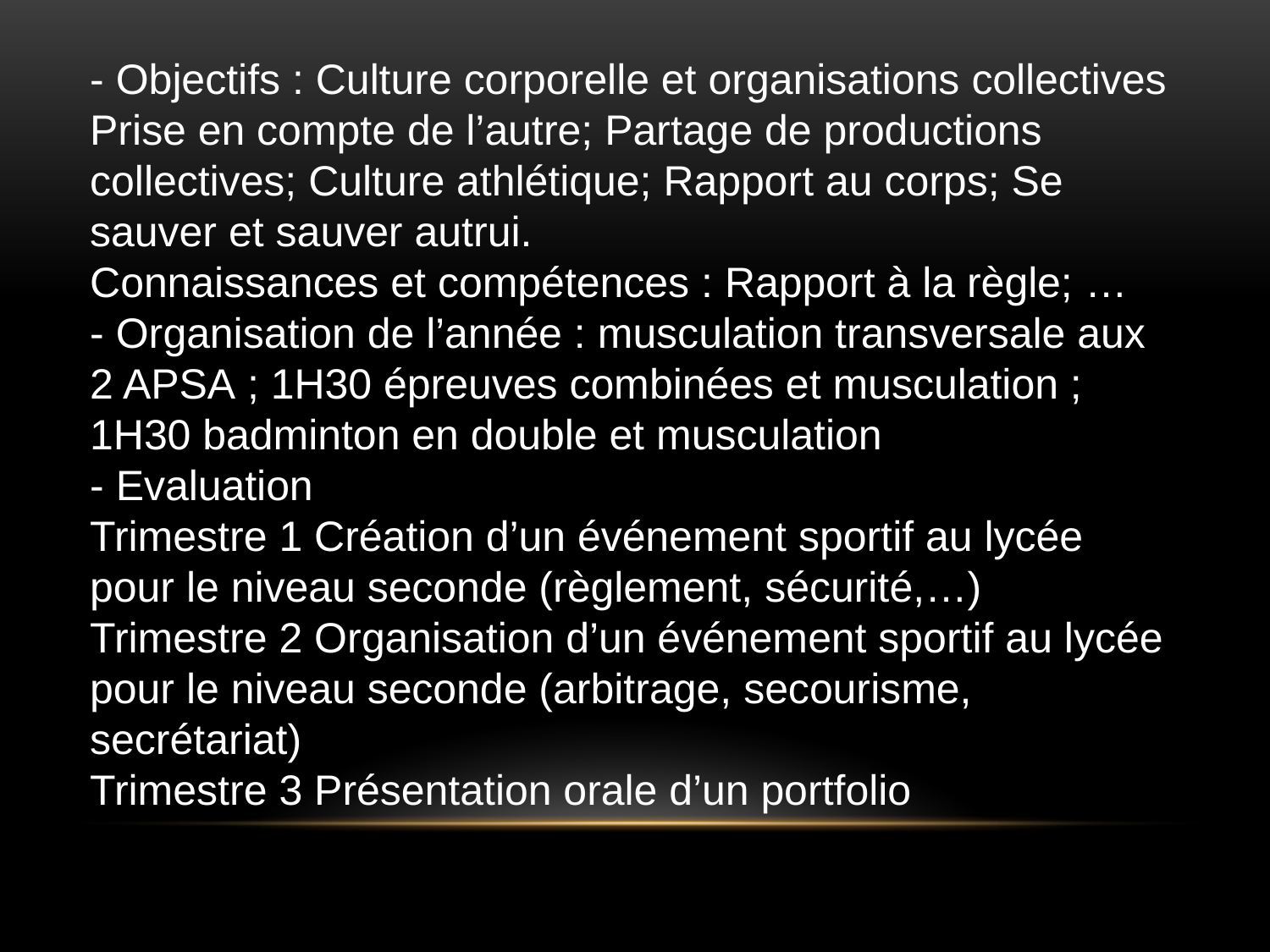

- Objectifs : Culture corporelle et organisations collectives
Prise en compte de l’autre; Partage de productions collectives; Culture athlétique; Rapport au corps; Se sauver et sauver autrui.
Connaissances et compétences : Rapport à la règle; …
- Organisation de l’année : musculation transversale aux 2 APSA ; 1H30 épreuves combinées et musculation ; 1H30 badminton en double et musculation
- Evaluation
Trimestre 1 Création d’un événement sportif au lycée pour le niveau seconde (règlement, sécurité,…)
Trimestre 2 Organisation d’un événement sportif au lycée pour le niveau seconde (arbitrage, secourisme, secrétariat)
Trimestre 3 Présentation orale d’un portfolio